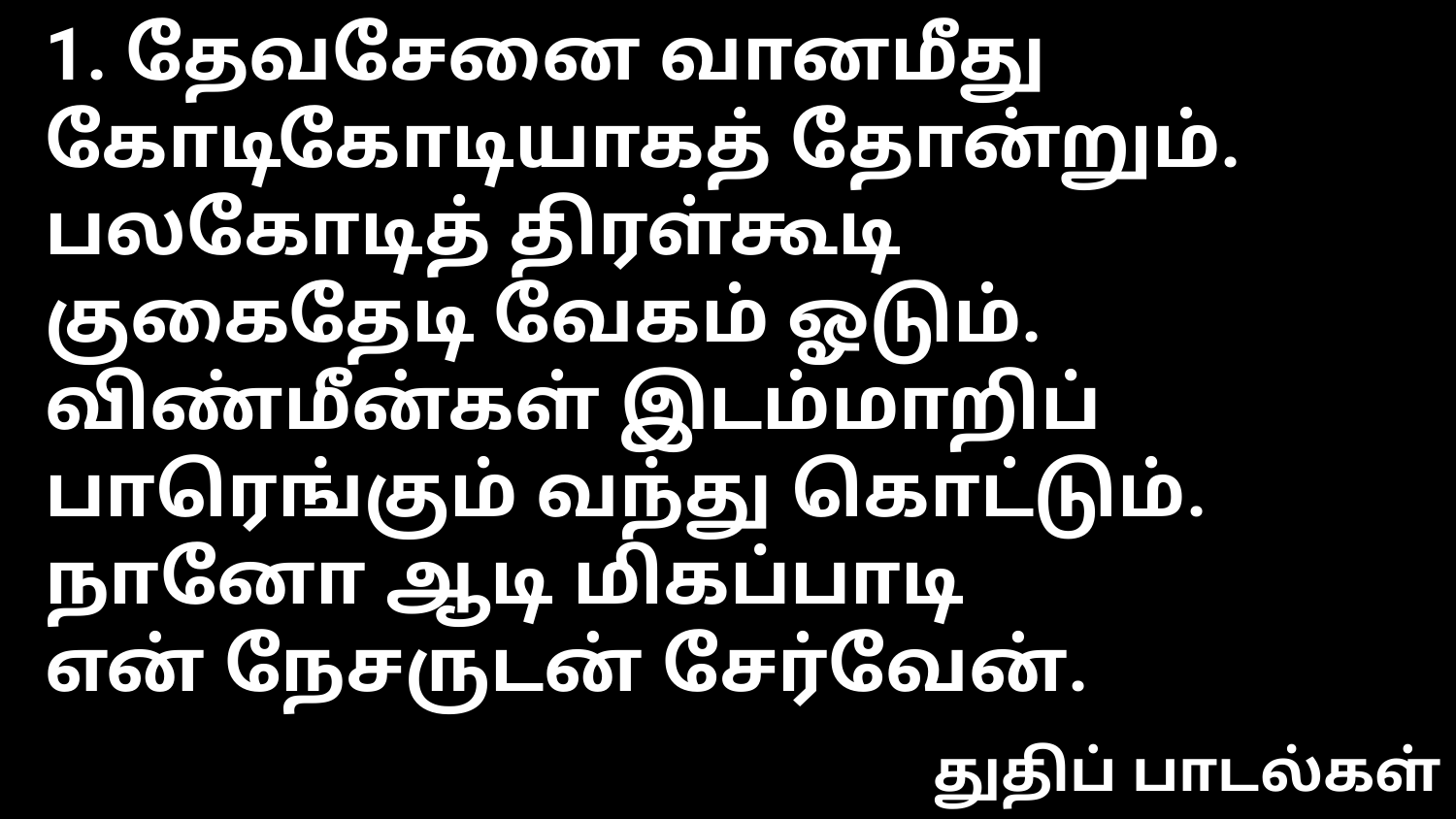

1. தேவசேனை வானமீது
கோடிகோடியாகத் தோன்றும்.
பலகோடித் திரள்கூடி
குகைதேடி வேகம் ஓடும்.
விண்மீன்கள் இடம்மாறிப்
பாரெங்கும் வந்து கொட்டும்.
நானோ ஆடி மிகப்பாடி
என் நேசருடன் சேர்வேன்.

துதிப் பாடல்கள்